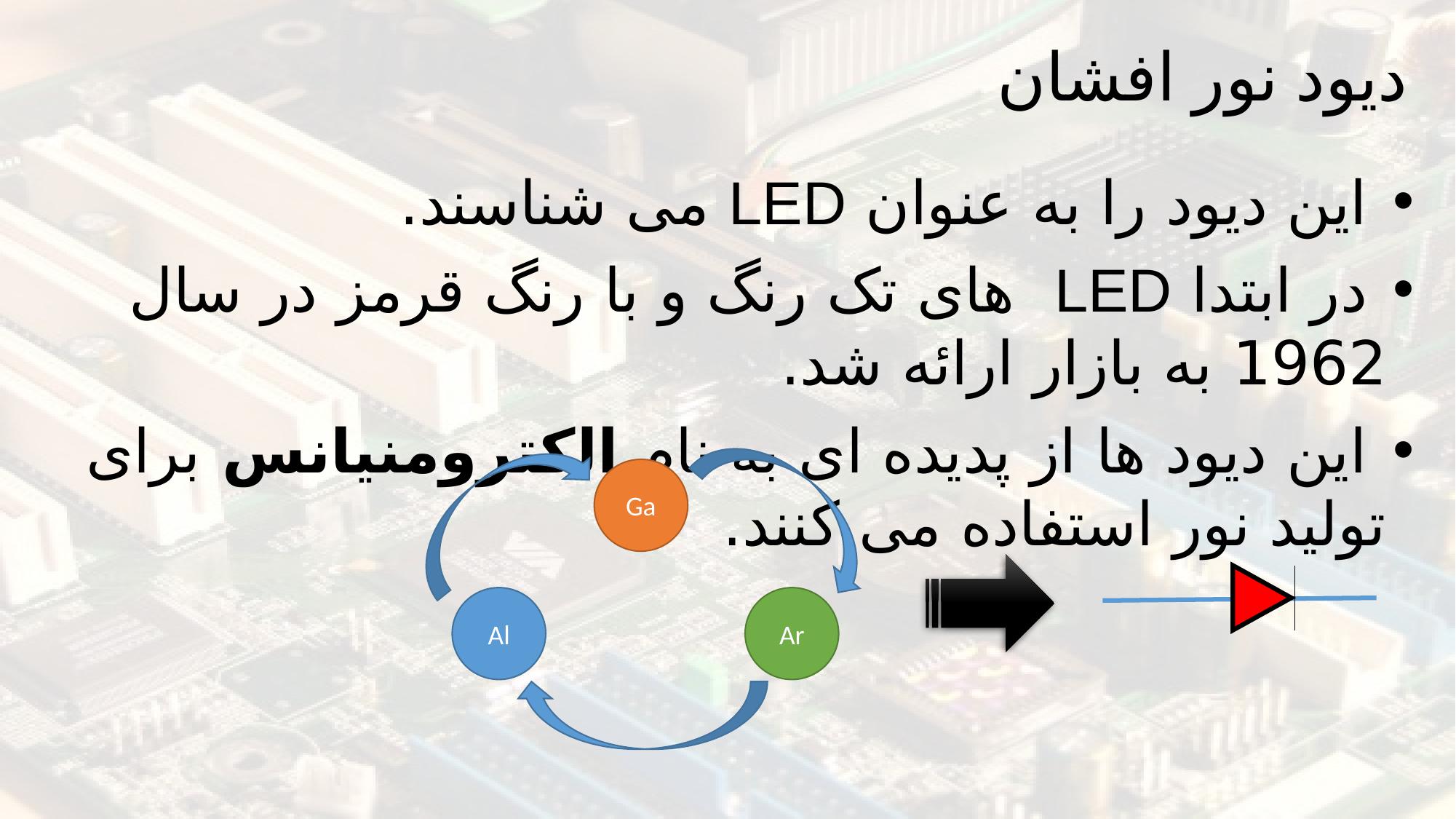

# دیود نور افشان
 این دیود را به عنوان LED می شناسند.
 در ابتدا LED  های تک رنگ و با رنگ قرمز در سال 1962 به بازار ارائه شد.
 این دیود ها از پدیده ای به نام الکترومنیانس برای تولید نور استفاده می کنند.

Ga

Al
Ar